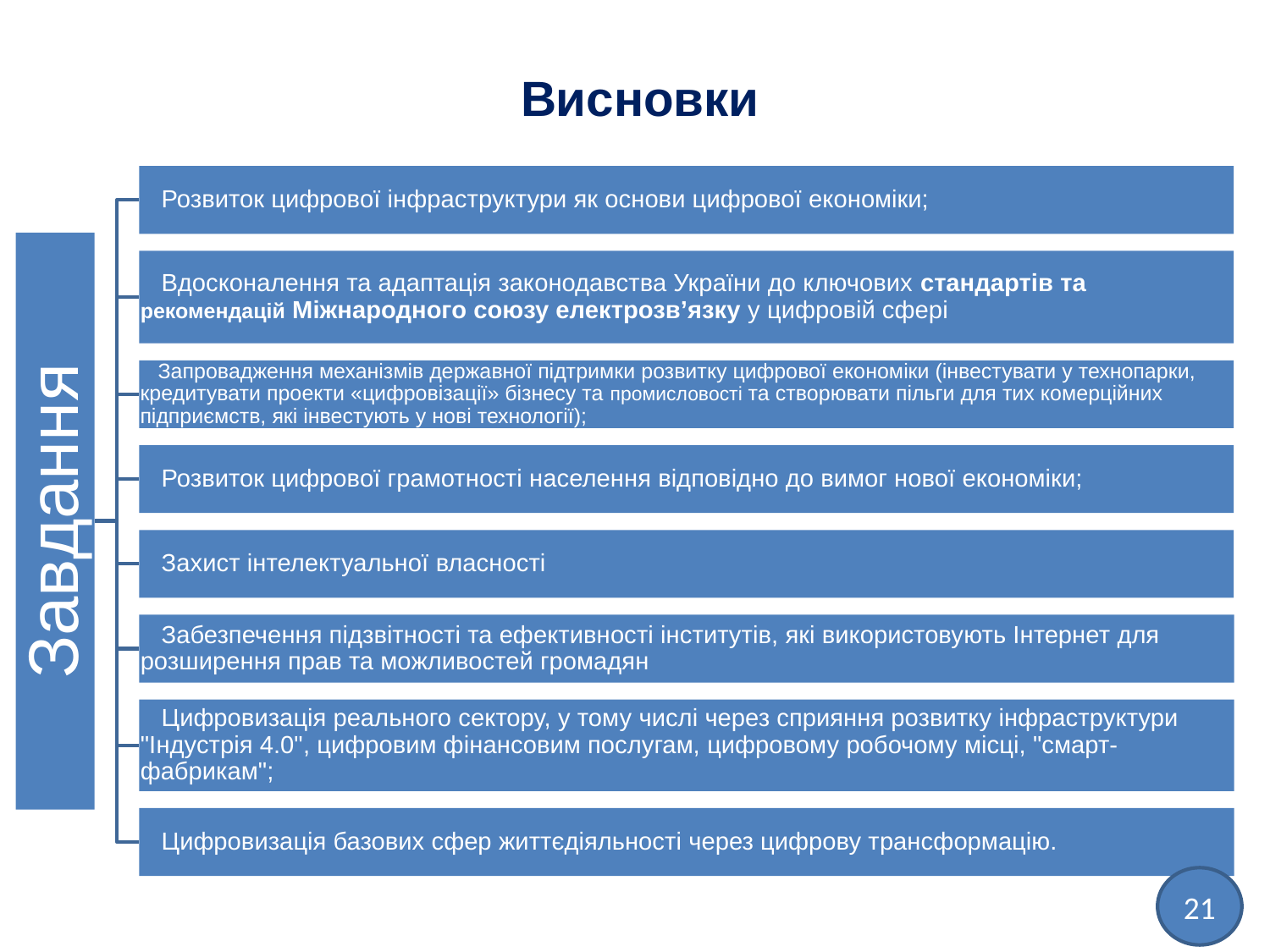

Висновки

Завдання
   Розвиток цифрової інфраструктури як основи цифрової економіки;
   Вдосконалення та адаптація законодавства України до ключових стандартів та рекомендацій Міжнародного союзу електрозв’язку у цифровій сфері
   Запровадження механізмів державної підтримки розвитку цифрової економіки (інвестувати у технопарки, кредитувати проекти «цифровізації» бізнесу та промисловості та створювати пільги для тих комерційних підприємств, які інвестують у нові технології);
   Розвиток цифрової грамотності населення відповідно до вимог нової економіки;
   Захист інтелектуальної власності
   Забезпечення підзвітності та ефективності інститутів, які використовують Інтернет для розширення прав та можливостей громадян
   Цифровизація реального сектору, у тому числі через сприяння розвитку інфраструктури "Індустрія 4.0", цифровим фінансовим послугам, цифровому робочому місці, "смарт-фабрикам";
   Цифровизація базових сфер життєдіяльності через цифрову трансформацію.
21